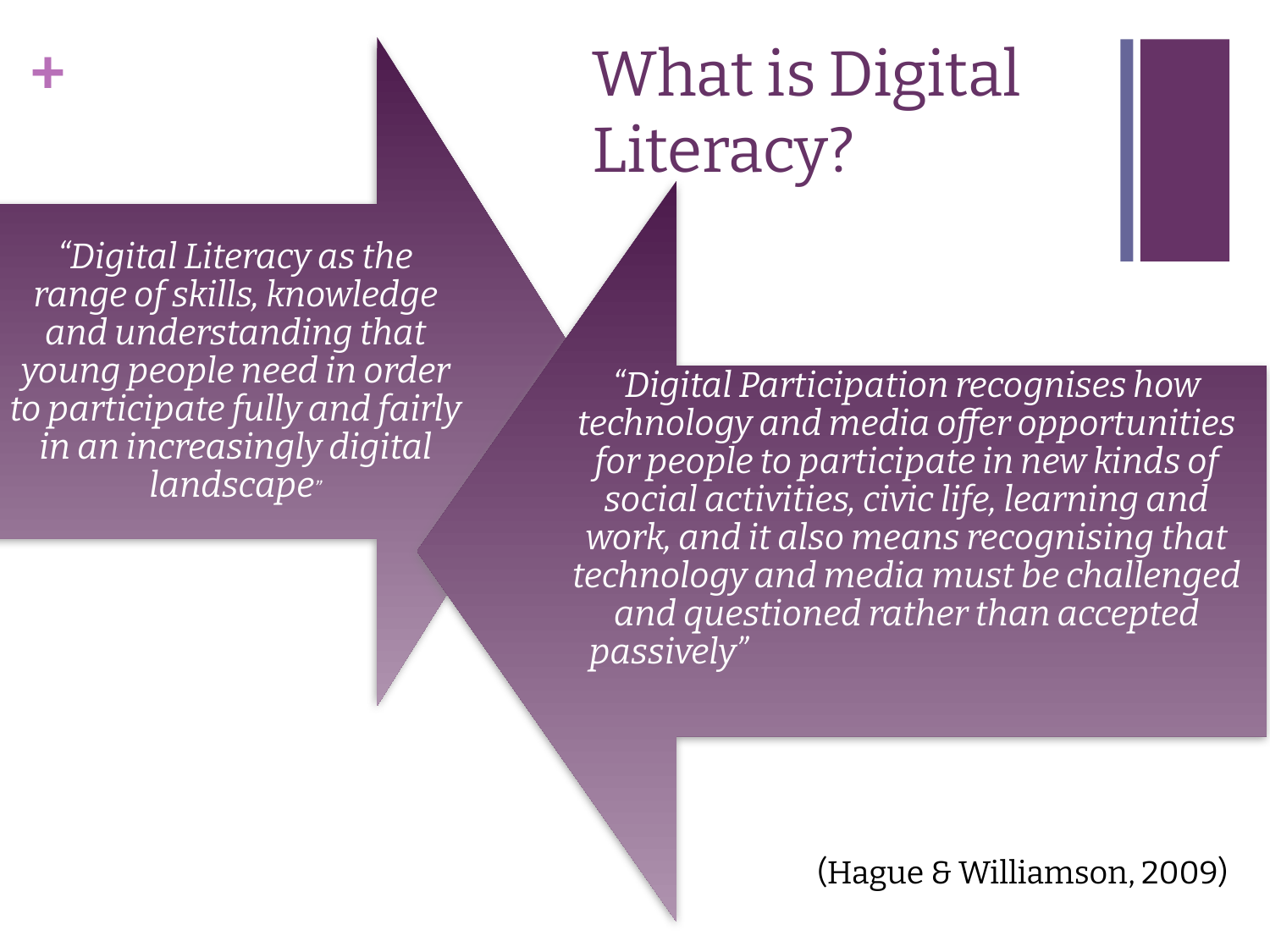

# What is Digital Literacy?
“Digital Literacy as the range of skills, knowledge and understanding that young people need in order to participate fully and fairly in an increasingly digital landscape”
“Digital Participation recognises how technology and media offer opportunities for people to participate in new kinds of social activities, civic life, learning and work, and it also means recognising that technology and media must be challenged and questioned rather than accepted passively”
(Hague & Williamson, 2009)